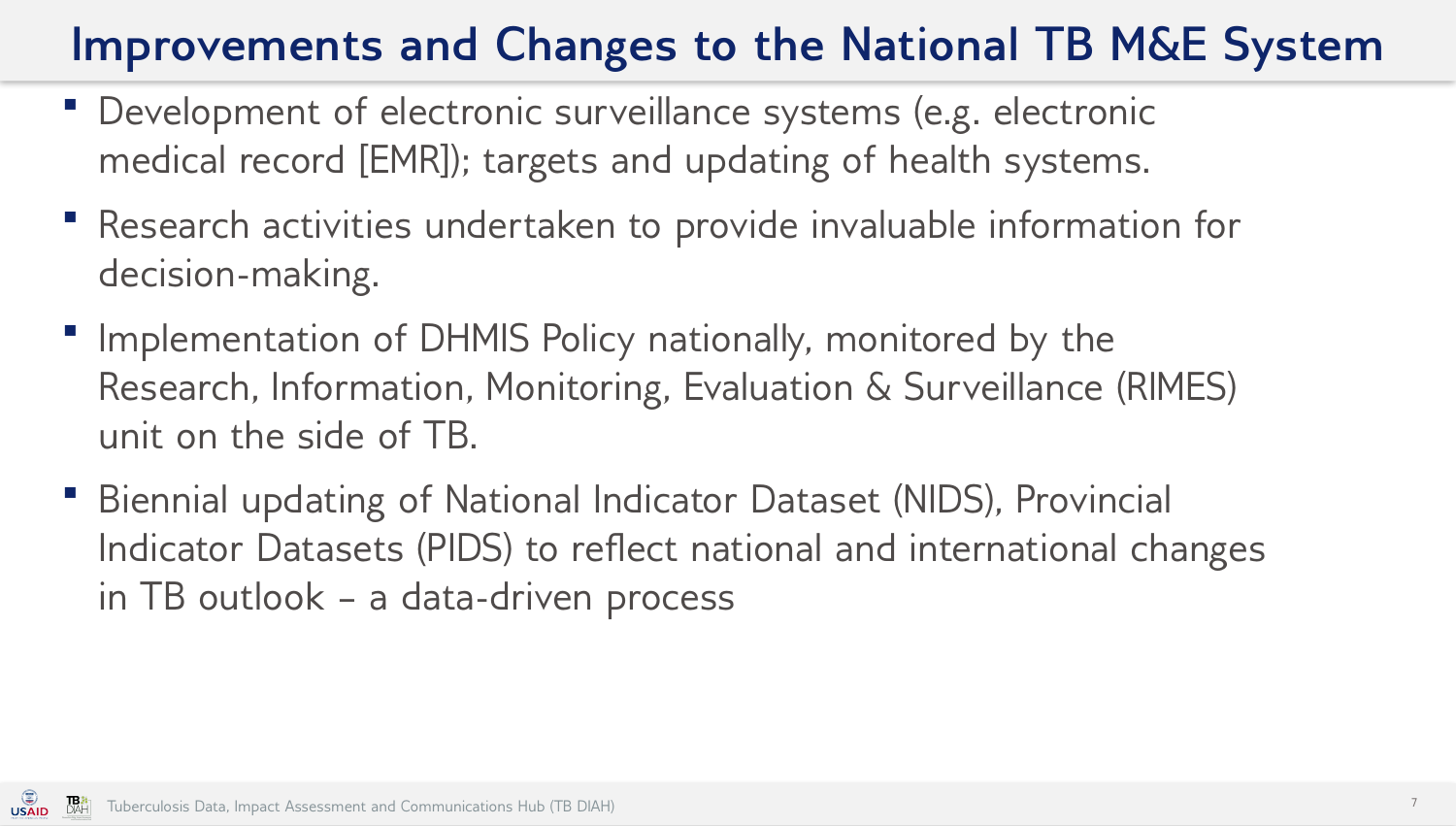

# Improvements and Changes to the National TB M&E System
Development of electronic surveillance systems (e.g. electronic medical record [EMR]); targets and updating of health systems.
Research activities undertaken to provide invaluable information for decision-making.
Implementation of DHMIS Policy nationally, monitored by the Research, Information, Monitoring, Evaluation & Surveillance (RIMES) unit on the side of TB.
Biennial updating of National Indicator Dataset (NIDS), Provincial Indicator Datasets (PIDS) to reflect national and international changes in TB outlook – a data-driven process
7